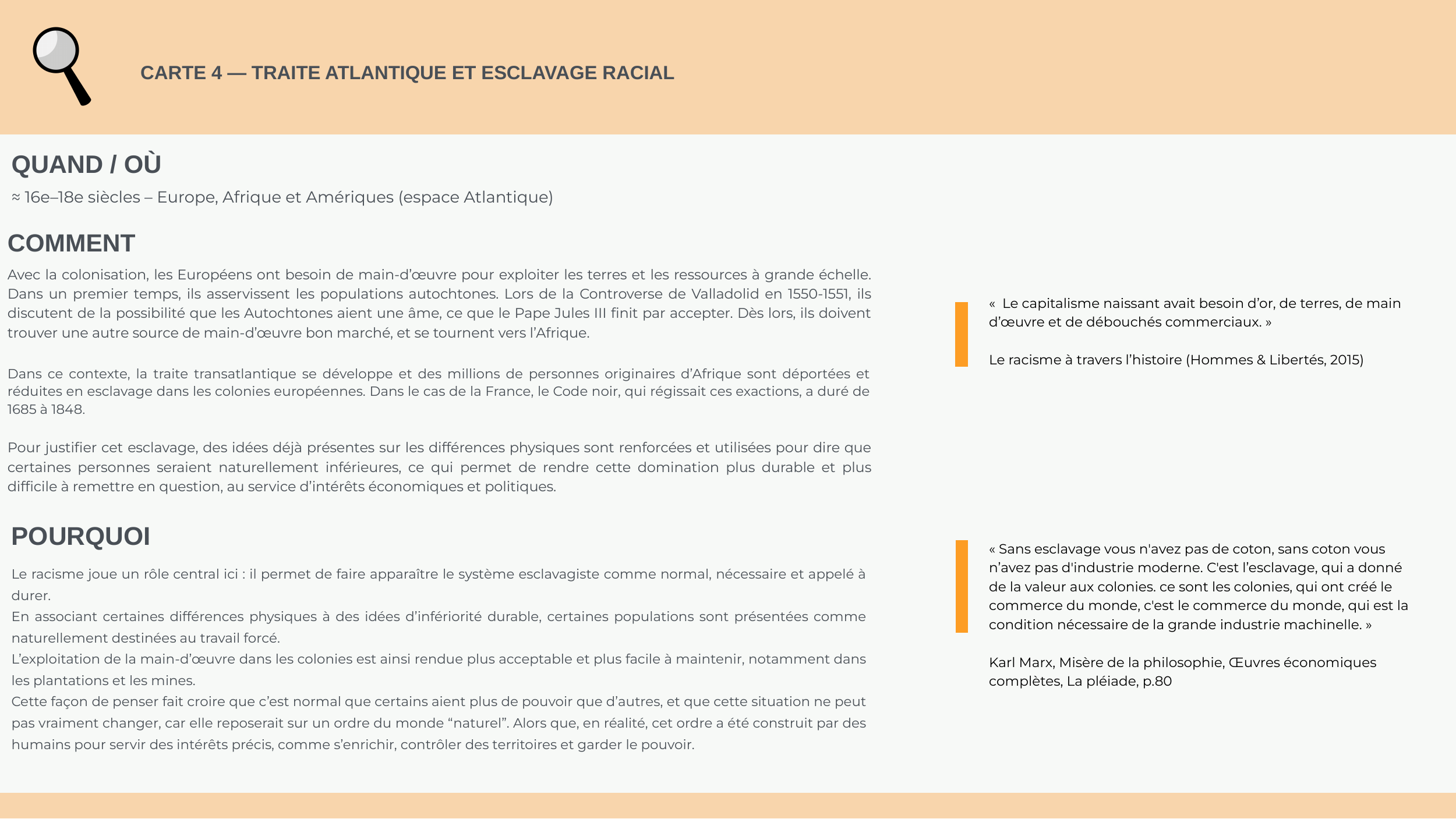

CARTE 4 — TRAITE ATLANTIQUE ET ESCLAVAGE RACIAL

QUAND / OÙ
≈ 16e–18e siècles – Europe, Afrique et Amériques (espace Atlantique)

COMMENT
Avec la colonisation, les Européens ont besoin de main-d’œuvre pour exploiter les terres et les ressources à grande échelle. Dans un premier temps, ils asservissent les populations autochtones. Lors de la Controverse de Valladolid en 1550-1551, ils discutent de la possibilité que les Autochtones aient une âme, ce que le Pape Jules III finit par accepter. Dès lors, ils doivent trouver une autre source de main-d’œuvre bon marché, et se tournent vers l’Afrique.

Dans ce contexte, la traite transatlantique se développe et des millions de personnes originaires d’Afrique sont déportées et réduites en esclavage dans les colonies européennes. Dans le cas de la France, le Code noir, qui régissait ces exactions, a duré de 1685 à 1848.

Pour justifier cet esclavage, des idées déjà présentes sur les différences physiques sont renforcées et utilisées pour dire que certaines personnes seraient naturellement inférieures, ce qui permet de rendre cette domination plus durable et plus difficile à remettre en question, au service d’intérêts économiques et politiques.

«  Le capitalisme naissant avait besoin d’or, de terres, de main d’œuvre et de débouchés commerciaux. »

Le racisme à travers l’histoire (Hommes & Libertés, 2015)

POURQUOI
Le racisme joue un rôle central ici : il permet de faire apparaître le système esclavagiste comme normal, nécessaire et appelé à durer.
En associant certaines différences physiques à des idées d’infériorité durable, certaines populations sont présentées comme naturellement destinées au travail forcé.
L’exploitation de la main-d’œuvre dans les colonies est ainsi rendue plus acceptable et plus facile à maintenir, notamment dans les plantations et les mines.
Cette façon de penser fait croire que c’est normal que certains aient plus de pouvoir que d’autres, et que cette situation ne peut pas vraiment changer, car elle reposerait sur un ordre du monde “naturel”. Alors que, en réalité, cet ordre a été construit par des humains pour servir des intérêts précis, comme s’enrichir, contrôler des territoires et garder le pouvoir.

« Sans esclavage vous n'avez pas de coton, sans coton vous n’avez pas d'industrie moderne. C'est l’escla­vage, qui a donné de la valeur aux colonies. ce sont les colonies, qui ont créé le commerce du monde, c'est le commerce du monde, qui est la condition nécessaire de la grande industrie machinelle. »

Karl Marx, Misère de la philosophie, Œuvres économiques complètes, La pléiade, p.80